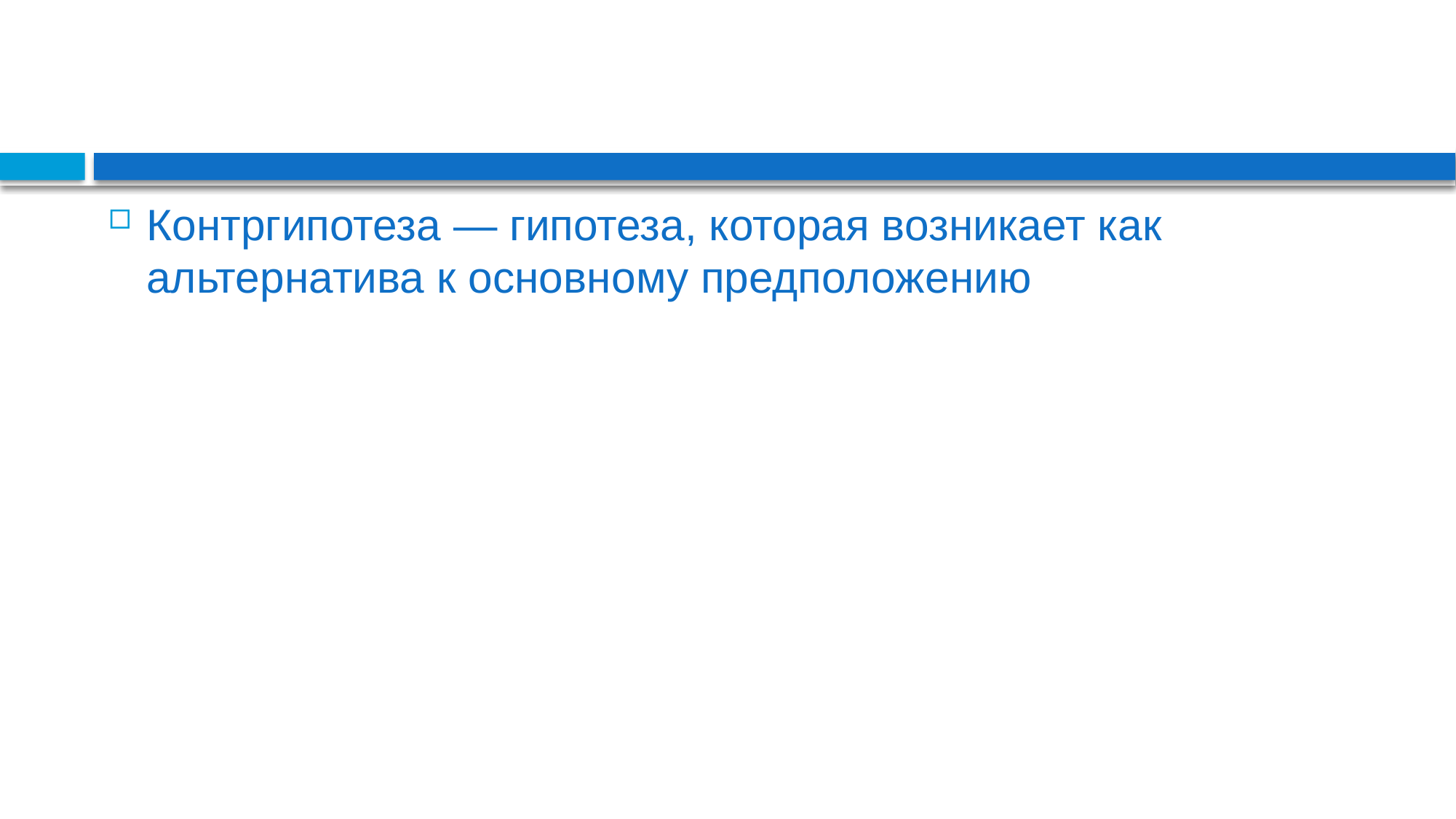

#
Контргипотеза — гипотеза, которая возникает как альтернатива к основному предположению